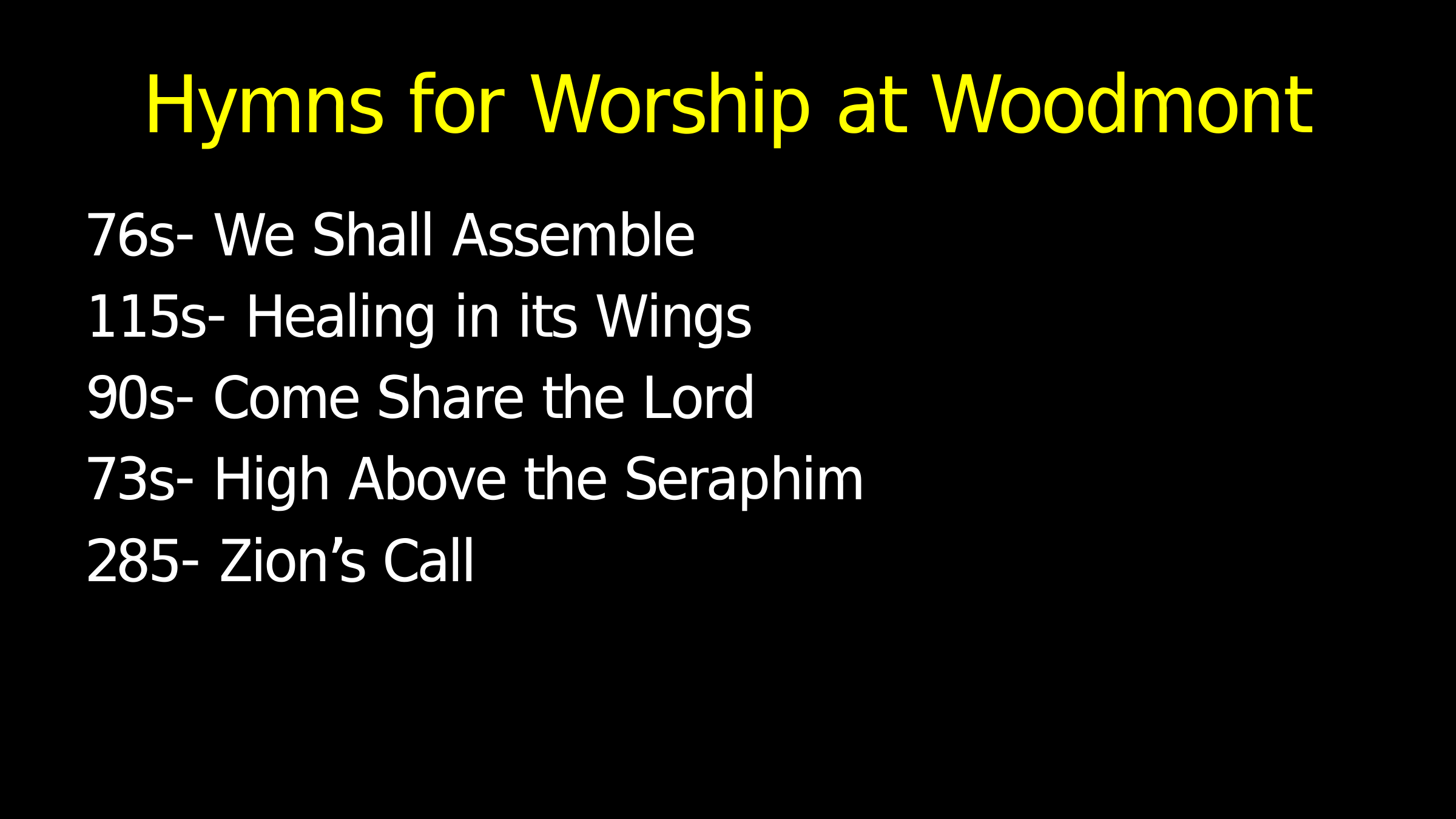

# Hymns for Worship at Woodmont
76s- We Shall Assemble
115s- Healing in its Wings
90s- Come Share the Lord
73s- High Above the Seraphim
285- Zion’s Call